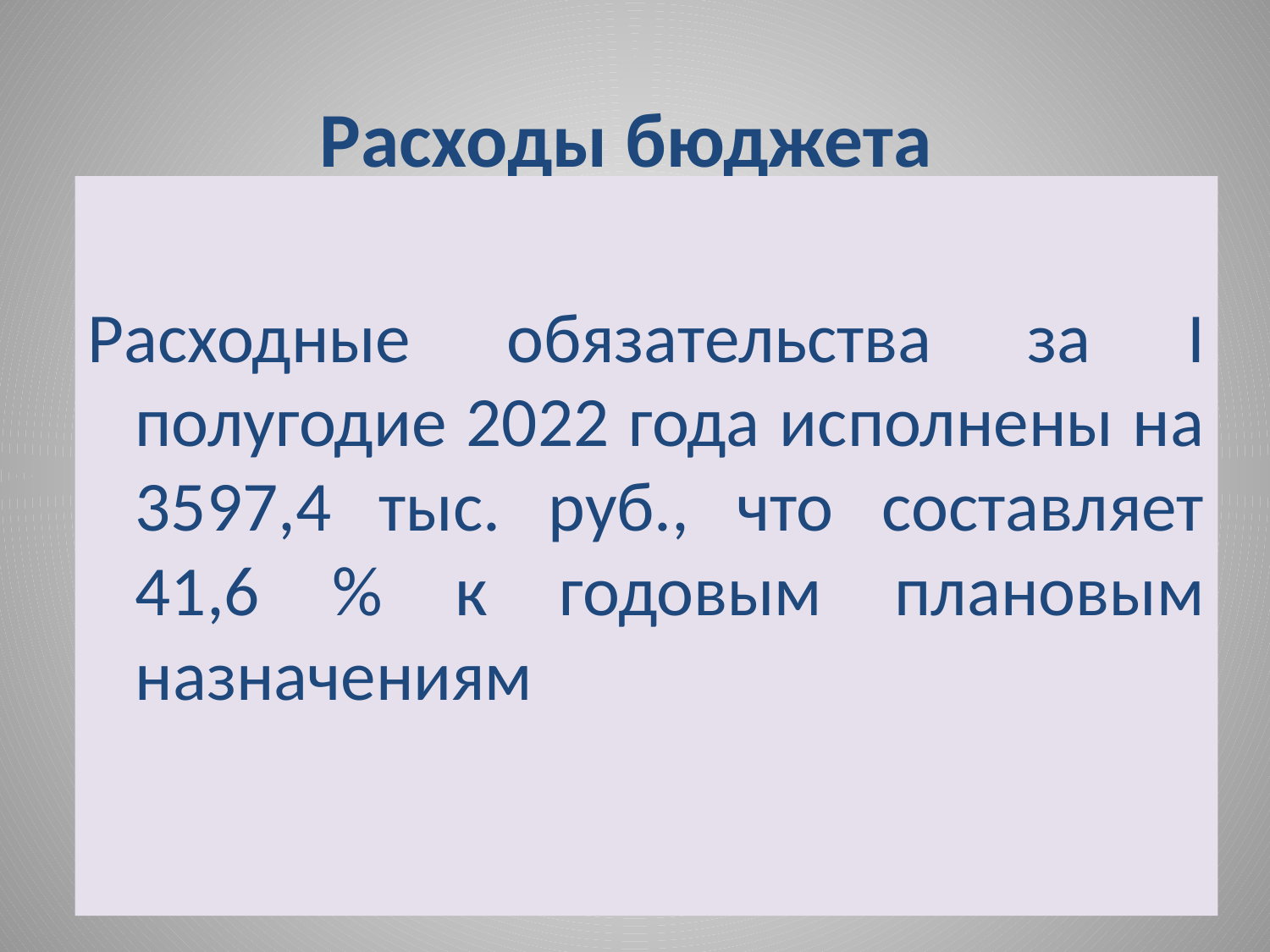

# Расходы бюджета

Расходные обязательства за I полугодие 2022 года исполнены на 3597,4 тыс. руб., что составляет 41,6 % к годовым плановым назначениям